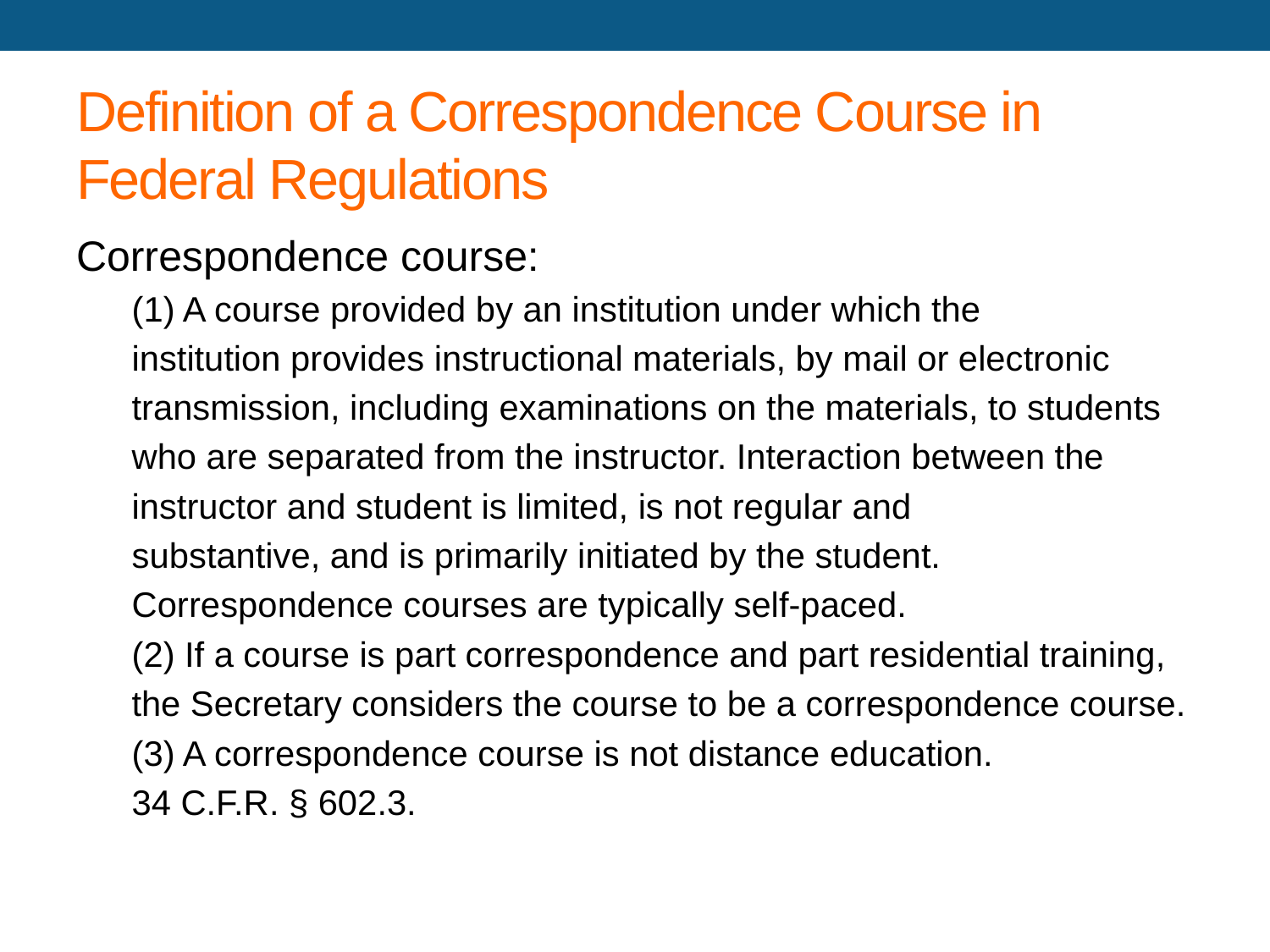

# Definition of a Correspondence Course in  Federal Regulations
Correspondence course:
(1) A course provided by an institution under which the
institution provides instructional materials, by mail or electronic
transmission, including examinations on the materials, to students
who are separated from the instructor. Interaction between the
instructor and student is limited, is not regular and
substantive, and is primarily initiated by the student.
Correspondence courses are typically self-paced.
(2) If a course is part correspondence and part residential training,
the Secretary considers the course to be a correspondence course.
(3) A correspondence course is not distance education.
34 C.F.R. § 602.3.